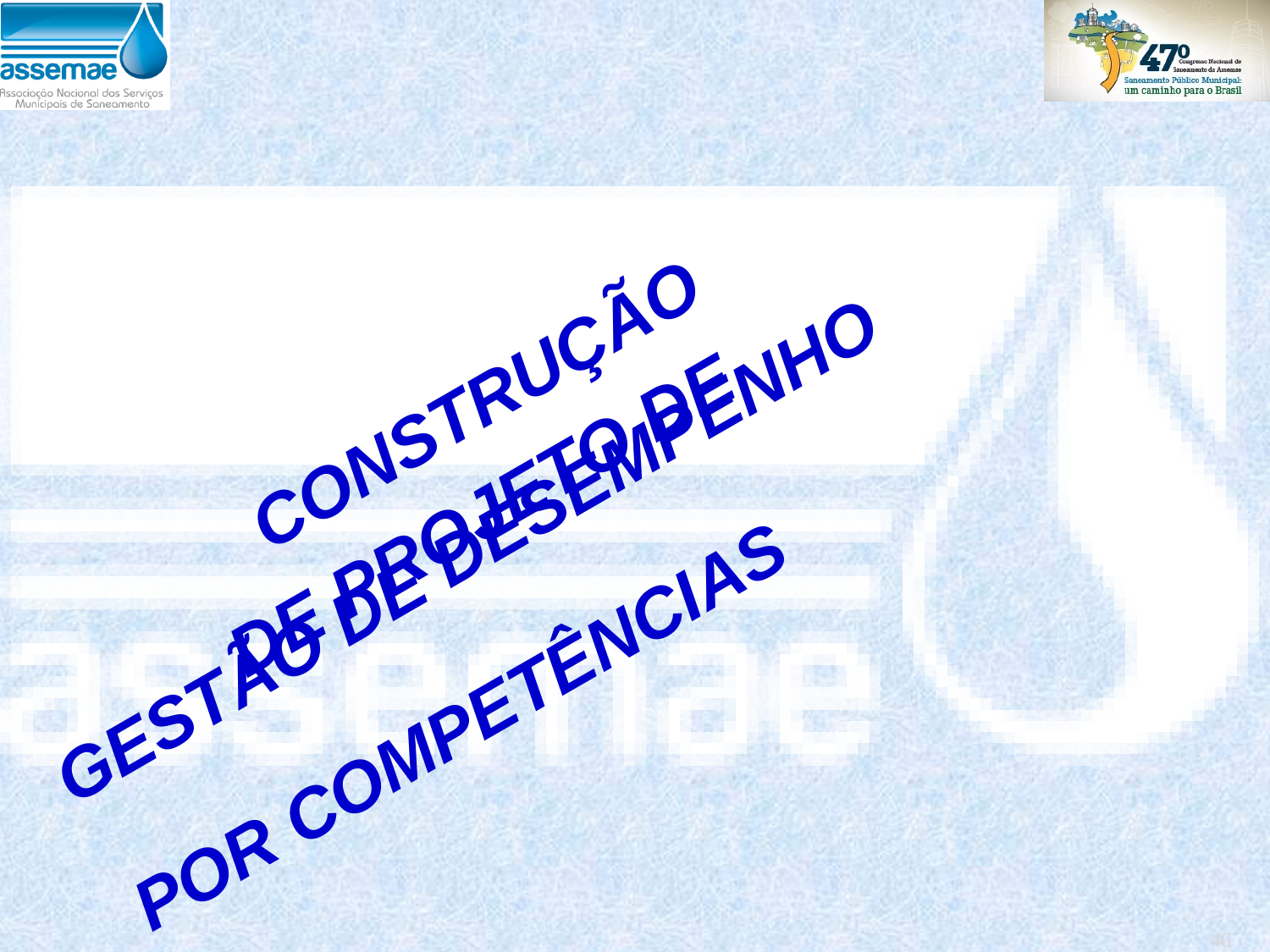

CONSTRUÇÃO
DE PROJETO DE
 GESTÃO DE DESEMPENHO
POR COMPETÊNCIAS